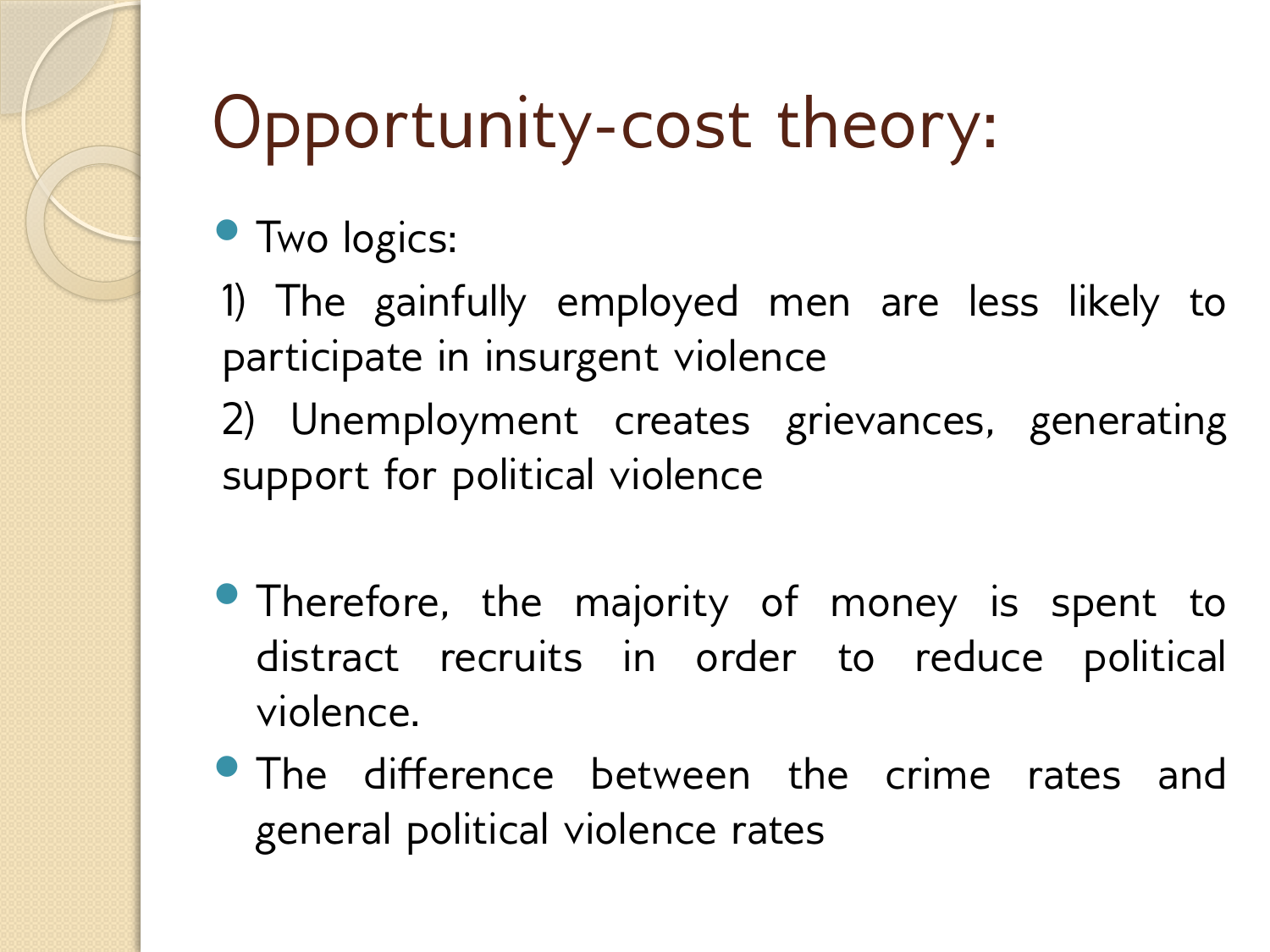

# Opportunity-cost theory:
Two logics:
1) The gainfully employed men are less likely to participate in insurgent violence
2) Unemployment creates grievances, generating support for political violence

Therefore, the majority of money is spent to distract recruits in order to reduce political violence.
The difference between the crime rates and general political violence rates